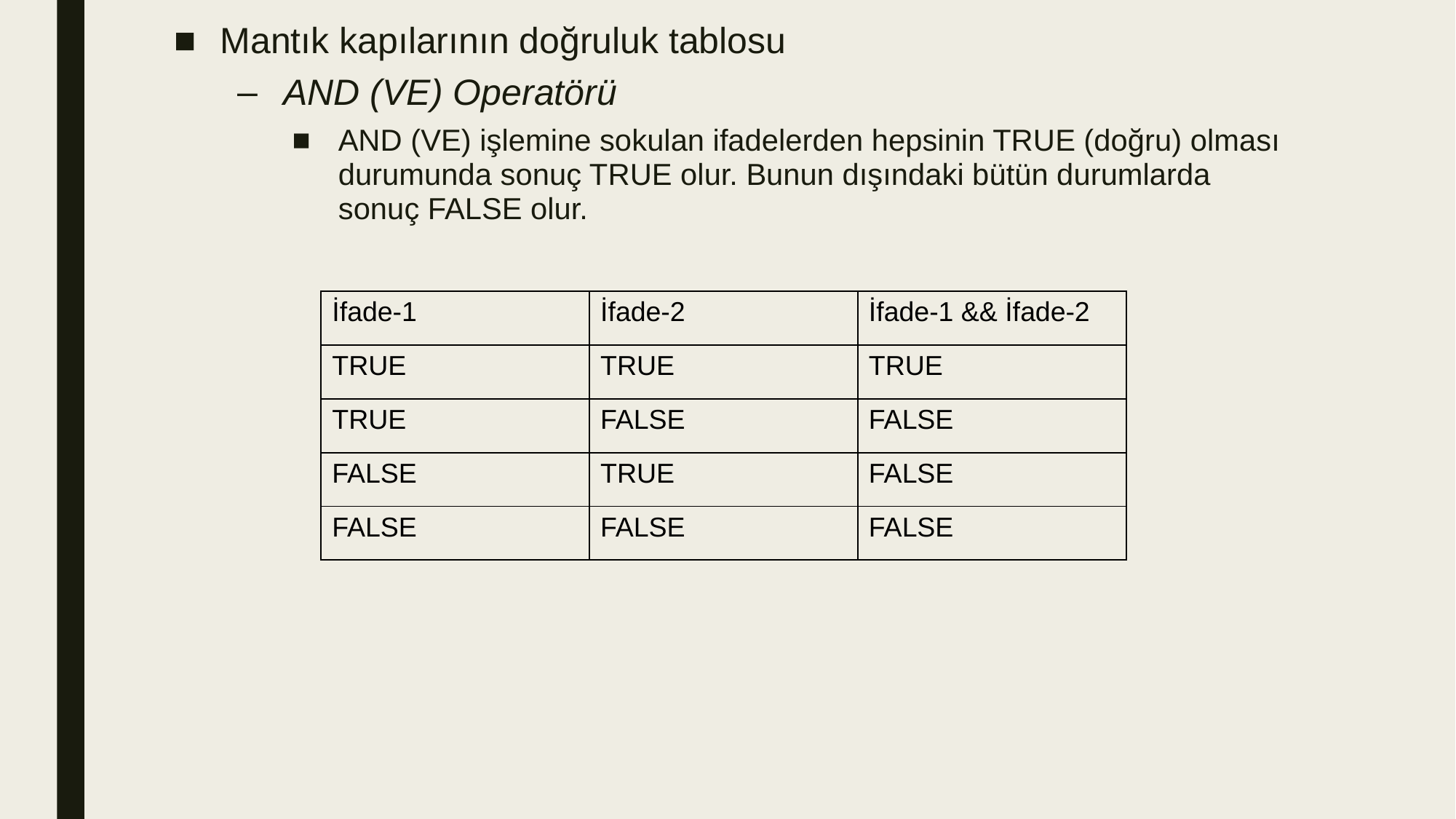

Mantık kapılarının doğruluk tablosu
AND (VE) Operatörü
AND (VE) işlemine sokulan ifadelerden hepsinin TRUE (doğru) olması durumunda sonuç TRUE olur. Bunun dışındaki bütün durumlarda sonuç FALSE olur.

| İfade-1 | İfade-2 | İfade-1 && İfade-2 |
| --- | --- | --- |
| TRUE | TRUE | TRUE |
| TRUE | FALSE | FALSE |
| FALSE | TRUE | FALSE |
| FALSE | FALSE | FALSE |